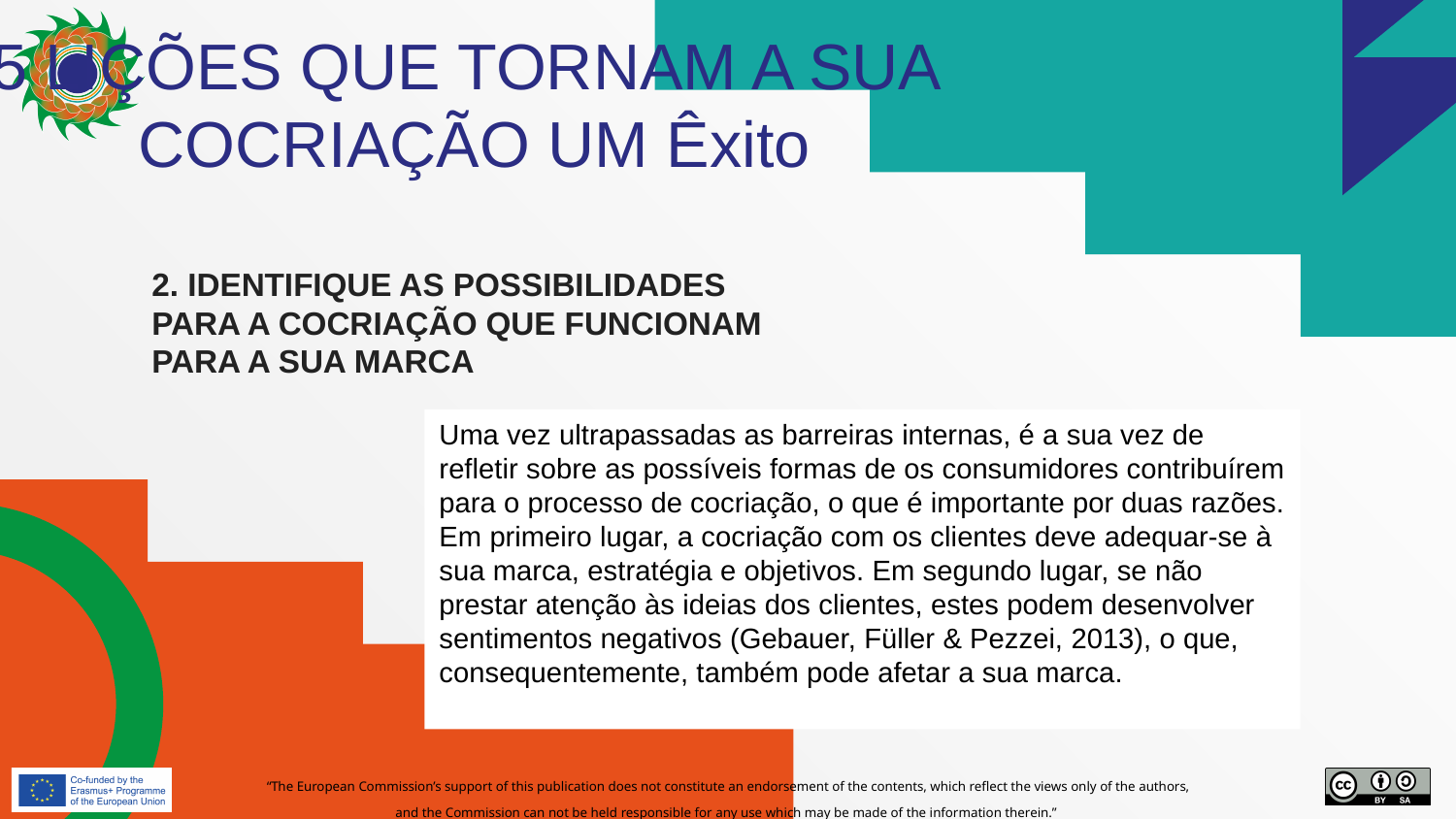

# 5 LIÇÕES QUE TORNAM A SUA COCRIAÇÃO UM Êxito
2. IDENTIFIQUE AS POSSIBILIDADES PARA A COCRIAÇÃO QUE FUNCIONAM PARA A SUA MARCA
Uma vez ultrapassadas as barreiras internas, é a sua vez de refletir sobre as possíveis formas de os consumidores contribuírem para o processo de cocriação, o que é importante por duas razões. Em primeiro lugar, a cocriação com os clientes deve adequar-se à sua marca, estratégia e objetivos. Em segundo lugar, se não prestar atenção às ideias dos clientes, estes podem desenvolver sentimentos negativos (Gebauer, Füller & Pezzei, 2013), o que, consequentemente, também pode afetar a sua marca.